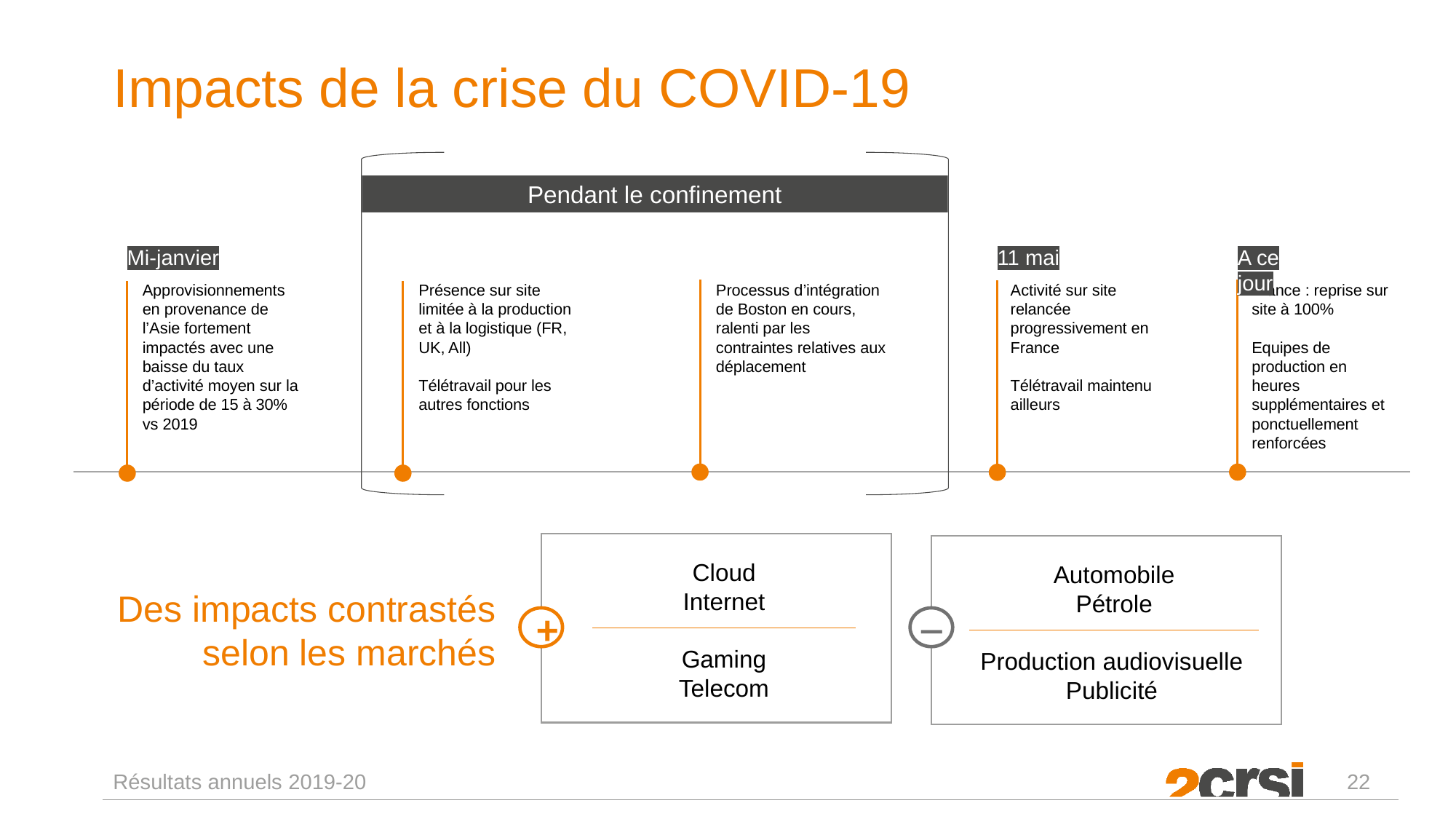

# Impacts de la crise du COVID-19

Pendant le confinement
Mi-janvier
11 mai
A ce jour
Approvisionnements en provenance de l’Asie fortement impactés avec une baisse du taux d’activité moyen sur la période de 15 à 30% vs 2019
Présence sur site limitée à la production et à la logistique (FR, UK, All)

Télétravail pour les autres fonctions
Processus d’intégration de Boston en cours, ralenti par les contraintes relatives aux déplacement
Activité sur site relancée progressivement en France

Télétravail maintenu ailleurs
France : reprise sur site à 100%

Equipes de production en heures supplémentaires et ponctuellement renforcées

Cloud
Internet
Automobile
Pétrole
_
Des impacts contrastés selon les marchés
+

Gaming
Telecom
Production audiovisuelle
Publicité
Résultats annuels 2019-20
22